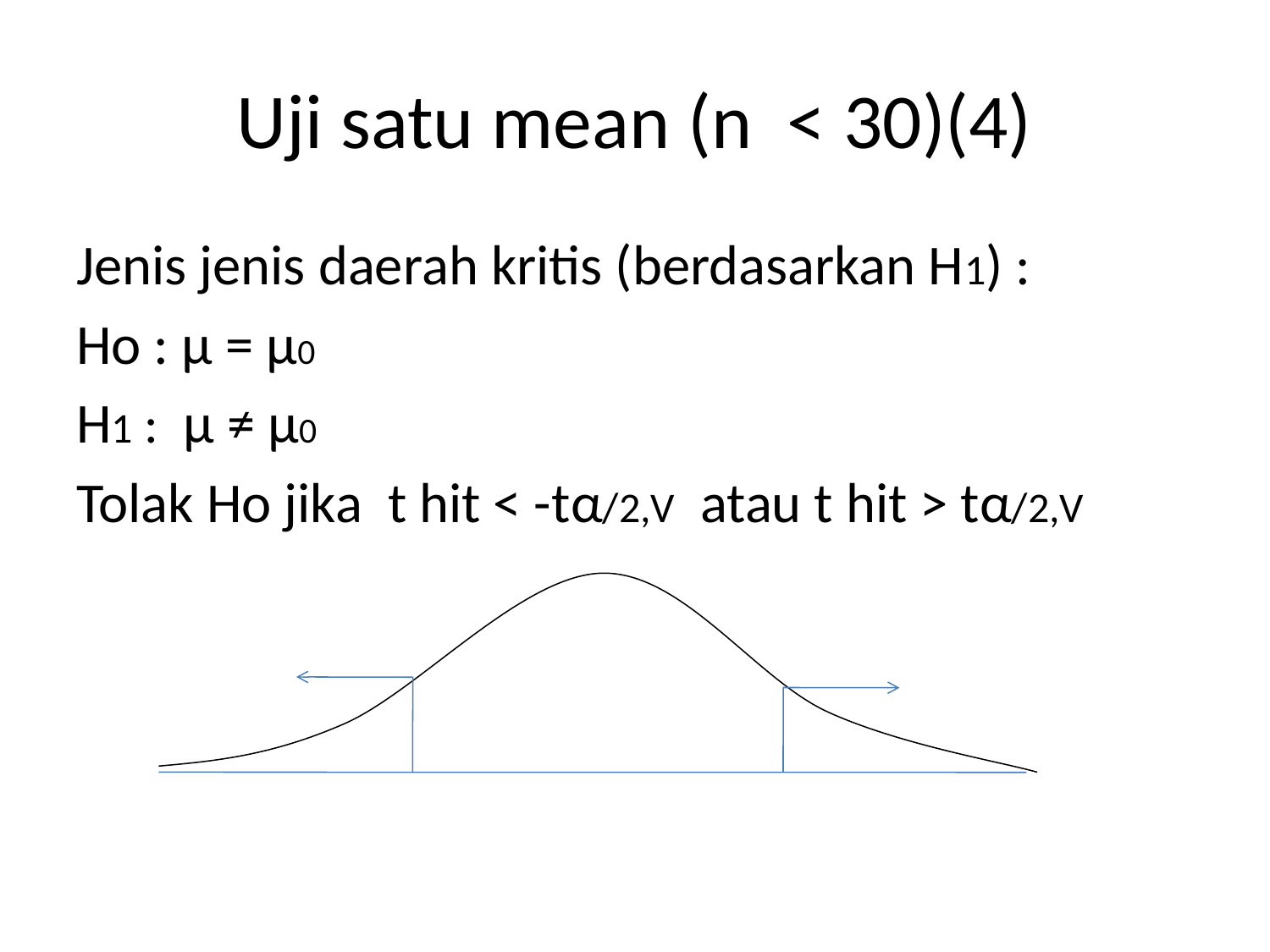

# Uji satu mean (n  < 30)(4)
Jenis jenis daerah kritis (berdasarkan H1) :
Ho : μ = μ0
H1 :  μ ≠ μ0
Tolak Ho jika  t hit < -tα/2,V  atau t hit > tα/2,V